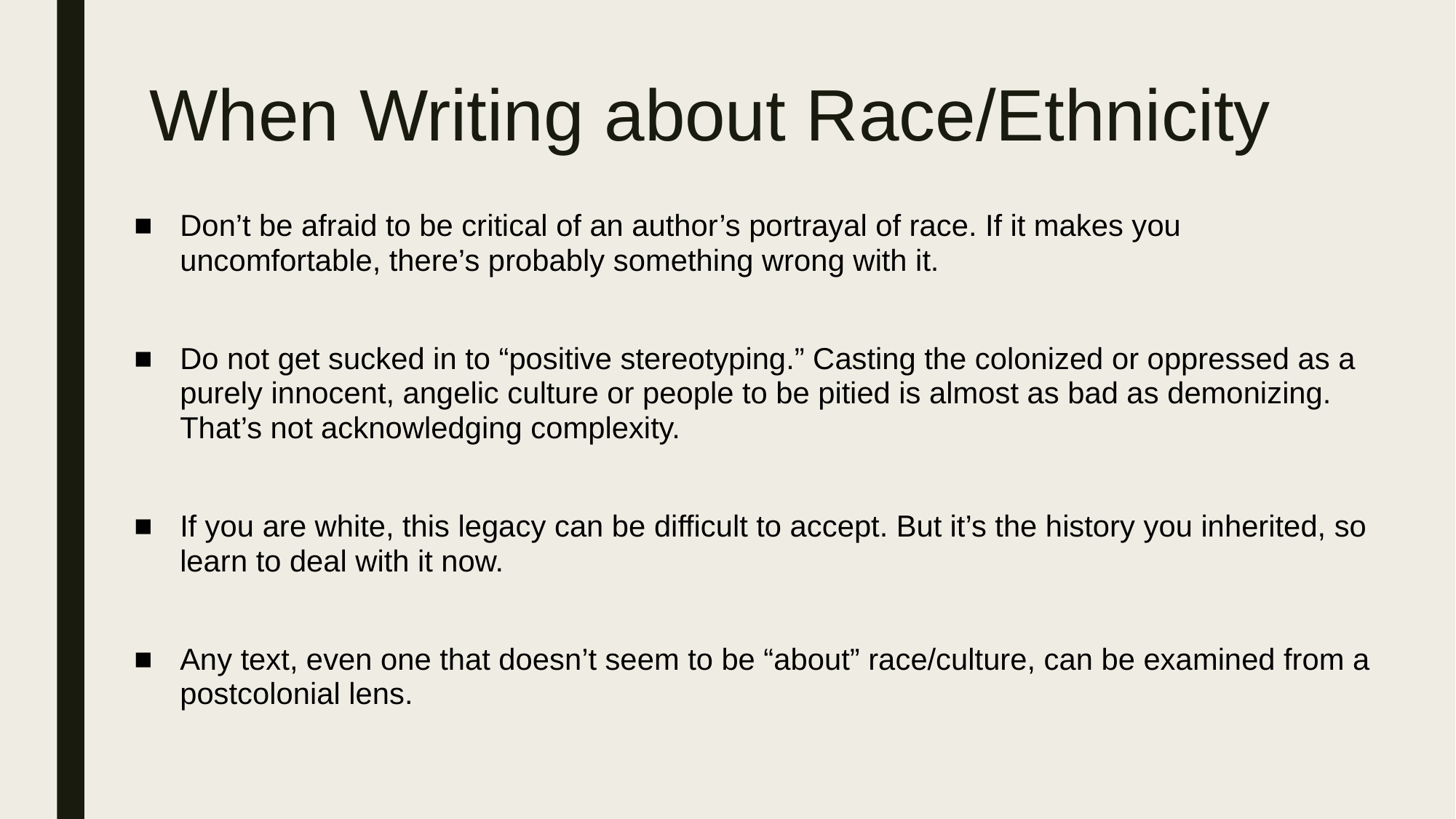

# When Writing about Race/Ethnicity
Don’t be afraid to be critical of an author’s portrayal of race. If it makes you uncomfortable, there’s probably something wrong with it.

Do not get sucked in to “positive stereotyping.” Casting the colonized or oppressed as a purely innocent, angelic culture or people to be pitied is almost as bad as demonizing. That’s not acknowledging complexity.

If you are white, this legacy can be difficult to accept. But it’s the history you inherited, so learn to deal with it now.

Any text, even one that doesn’t seem to be “about” race/culture, can be examined from a postcolonial lens.